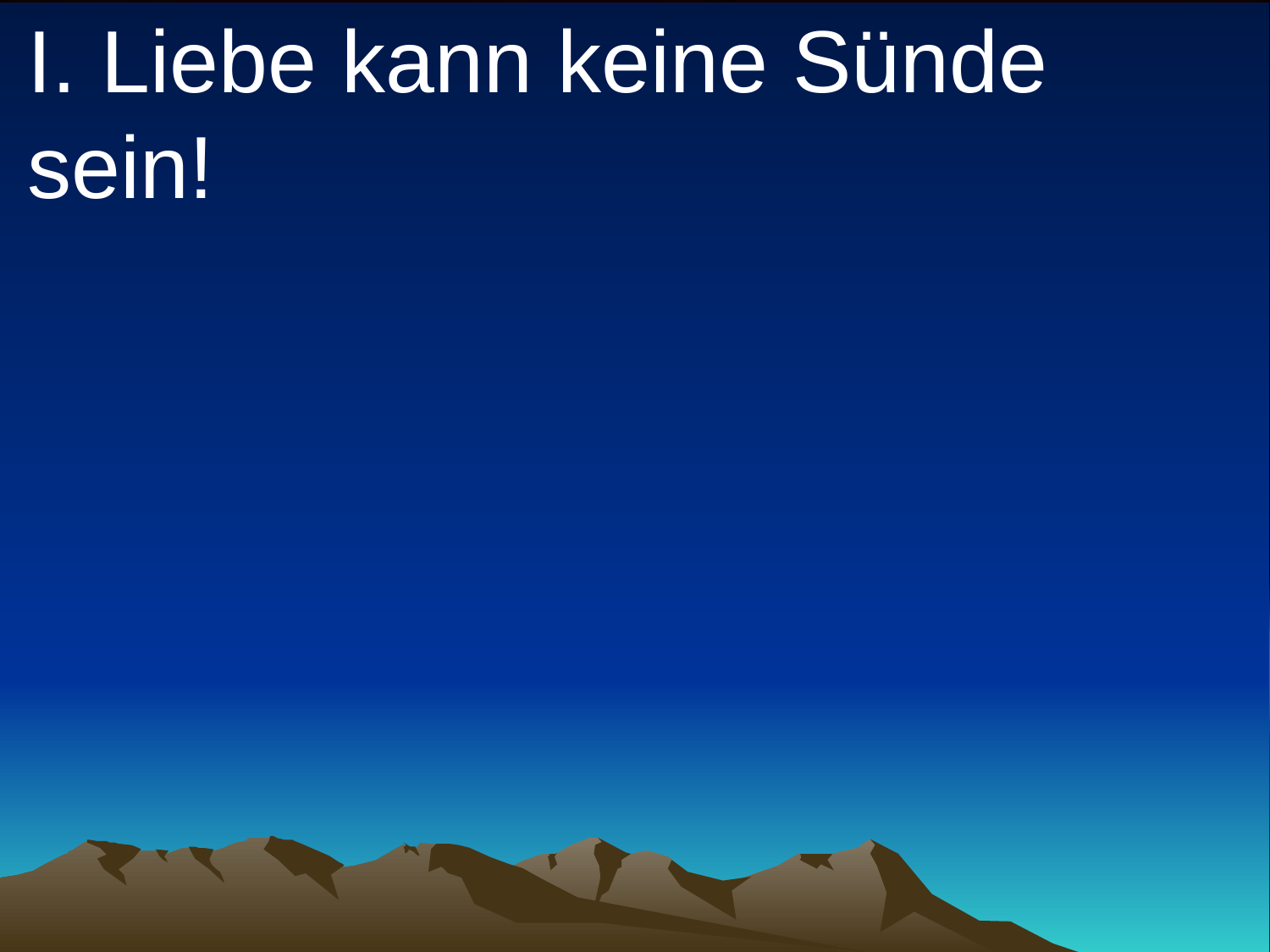

# I. Liebe kann keine Sünde sein!